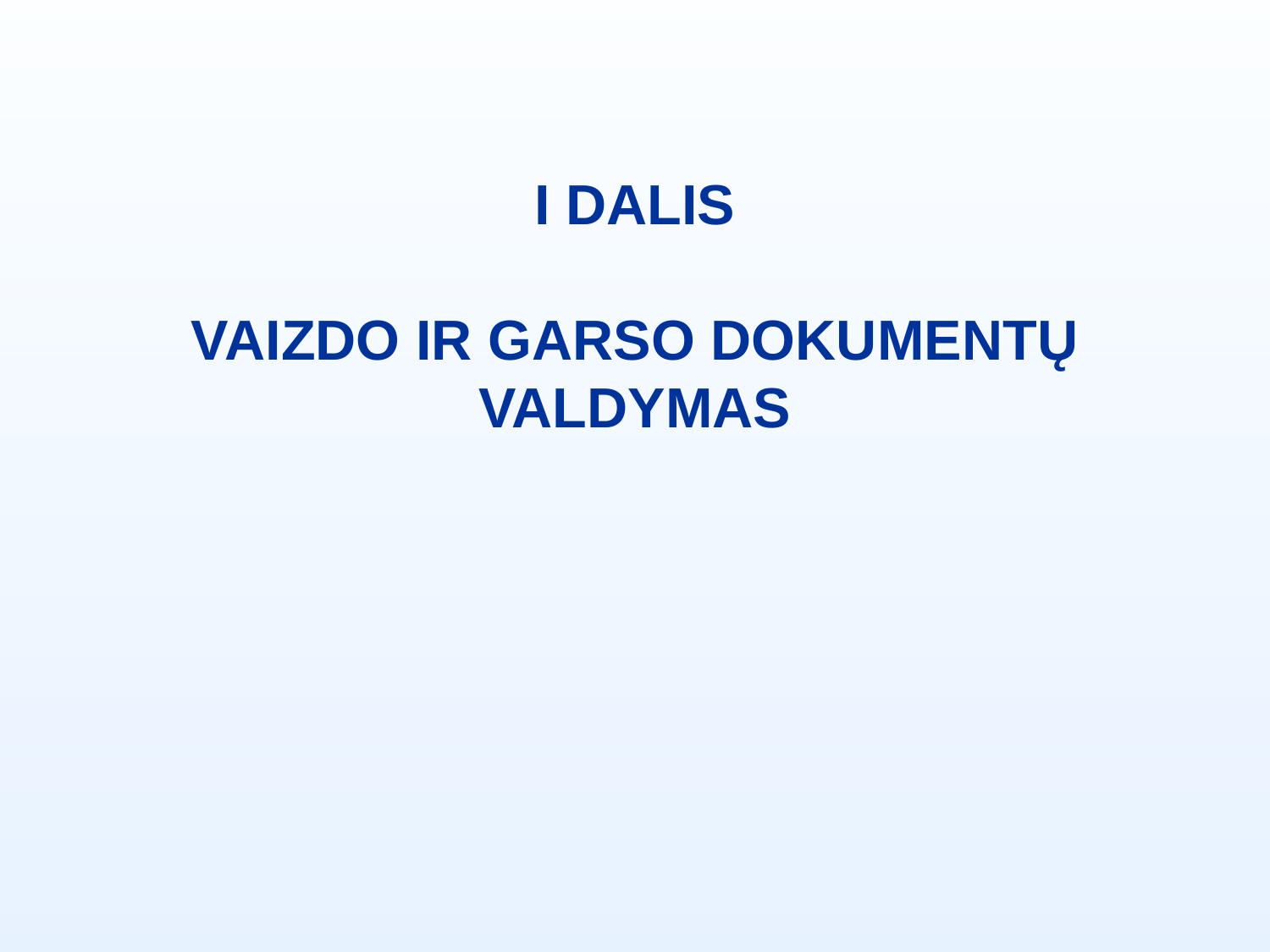

I DALIS
VAIZDO IR GARSO DOKUMENTŲ
VALDYMAS